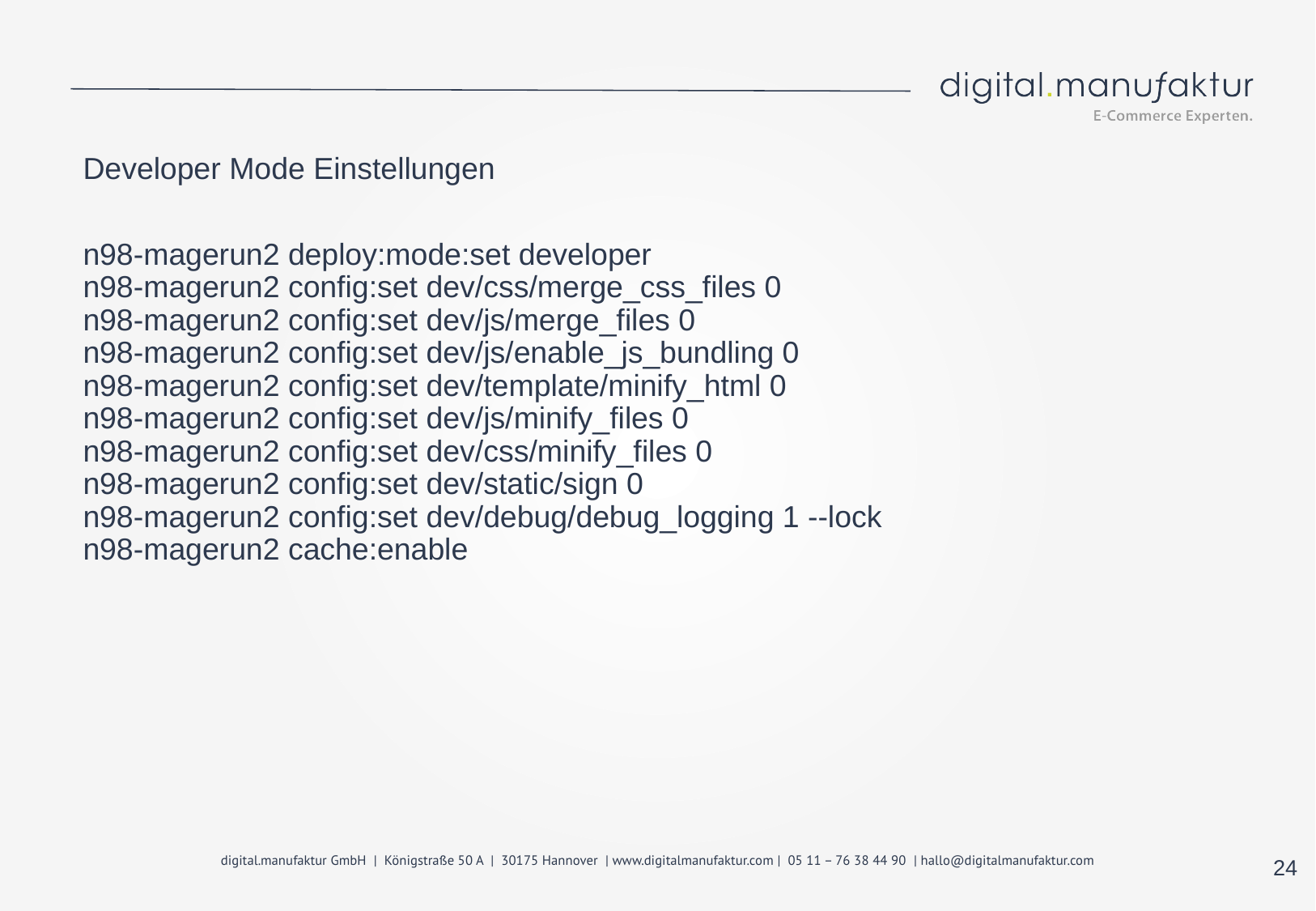

# Developer Mode Einstellungen
n98-magerun2 deploy:mode:set developer
n98-magerun2 config:set dev/css/merge_css_files 0
n98-magerun2 config:set dev/js/merge_files 0
n98-magerun2 config:set dev/js/enable_js_bundling 0
n98-magerun2 config:set dev/template/minify_html 0
n98-magerun2 config:set dev/js/minify_files 0
n98-magerun2 config:set dev/css/minify_files 0
n98-magerun2 config:set dev/static/sign 0
n98-magerun2 config:set dev/debug/debug_logging 1 --lock
n98-magerun2 cache:enable
24